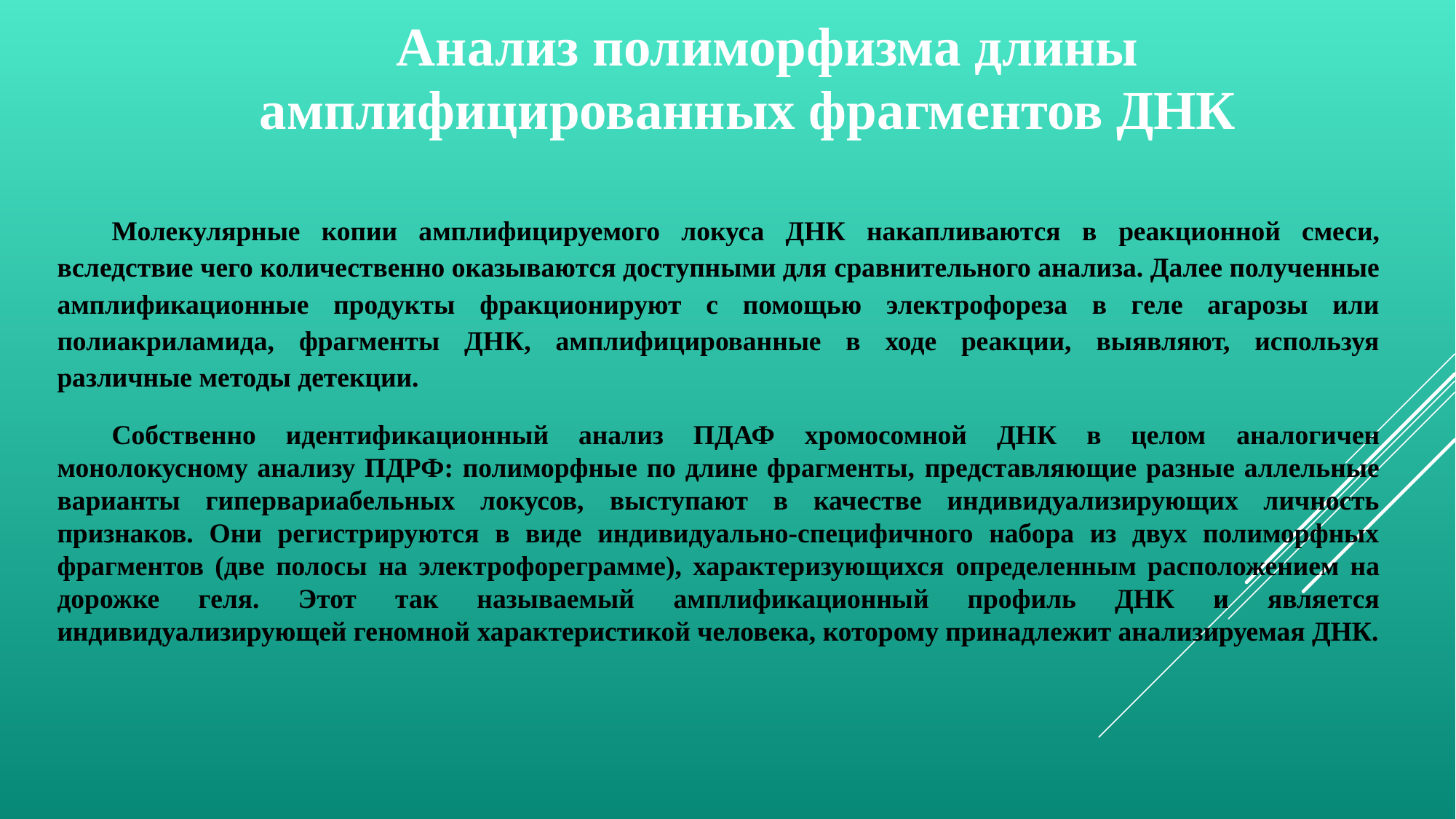

Анализ полиморфизма длины амплифицированных фрагментов ДНК

Молекулярные копии амплифицируемого локуса ДНК накапливаются в реакционной смеси, вследствие чего количественно оказываются доступными для сравнительного анализа. Далее полученные амплификационные продукты фракционируют с помощью электрофореза в геле агарозы или полиакриламида, фрагменты ДНК, амплифицированные в ходе реакции, выявляют, используя различные методы детекции.
Собственно идентификационный анализ ПДАФ хромосомной ДНК в целом аналогичен монолокусному анализу ПДРФ: полиморфные по длине фрагменты, представляющие разные аллельные варианты гипервариабельных локусов, выступают в качестве индивидуализирующих личность признаков. Они регистрируются в виде индивидуально-специфичного набора из двух полиморфных фрагментов (две полосы на электрофореграмме), характеризующихся определенным расположением на дорожке геля. Этот так называемый амплификационный профиль ДНК и является индивидуализирующей геномной характеристикой человека, которому принадлежит анализируемая ДНК.